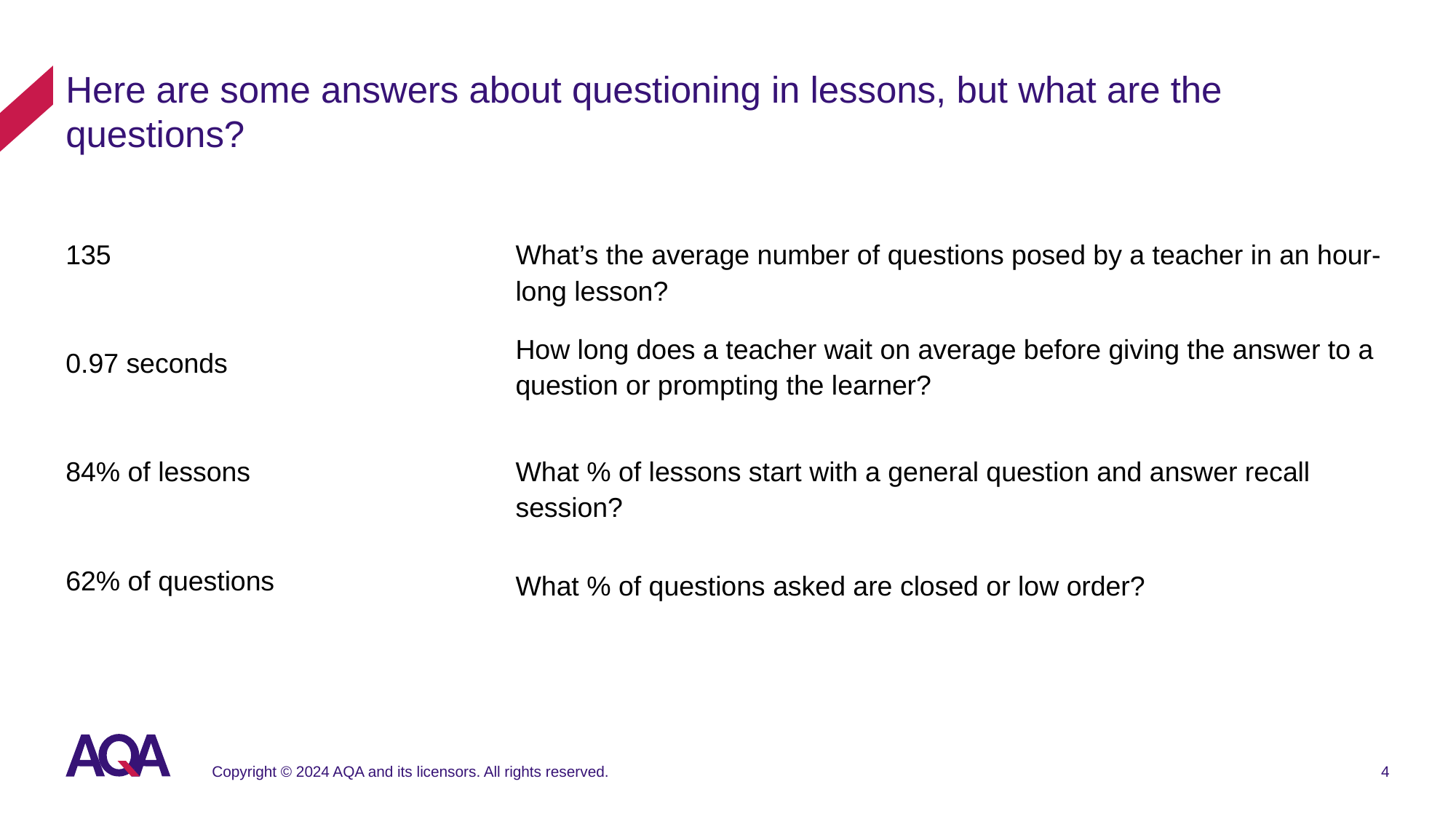

# Here are some answers about questioning in lessons, but what are the questions?

What’s the average number of questions posed by a teacher in an hour-long lesson?

135

0.97 seconds

84% of lessons

62% of questions

How long does a teacher wait on average before giving the answer to a question or prompting the learner?

What % of lessons start with a general question and answer recall session?

What % of questions asked are closed or low order?

Copyright © 2024 AQA and its licensors. All rights reserved.
4